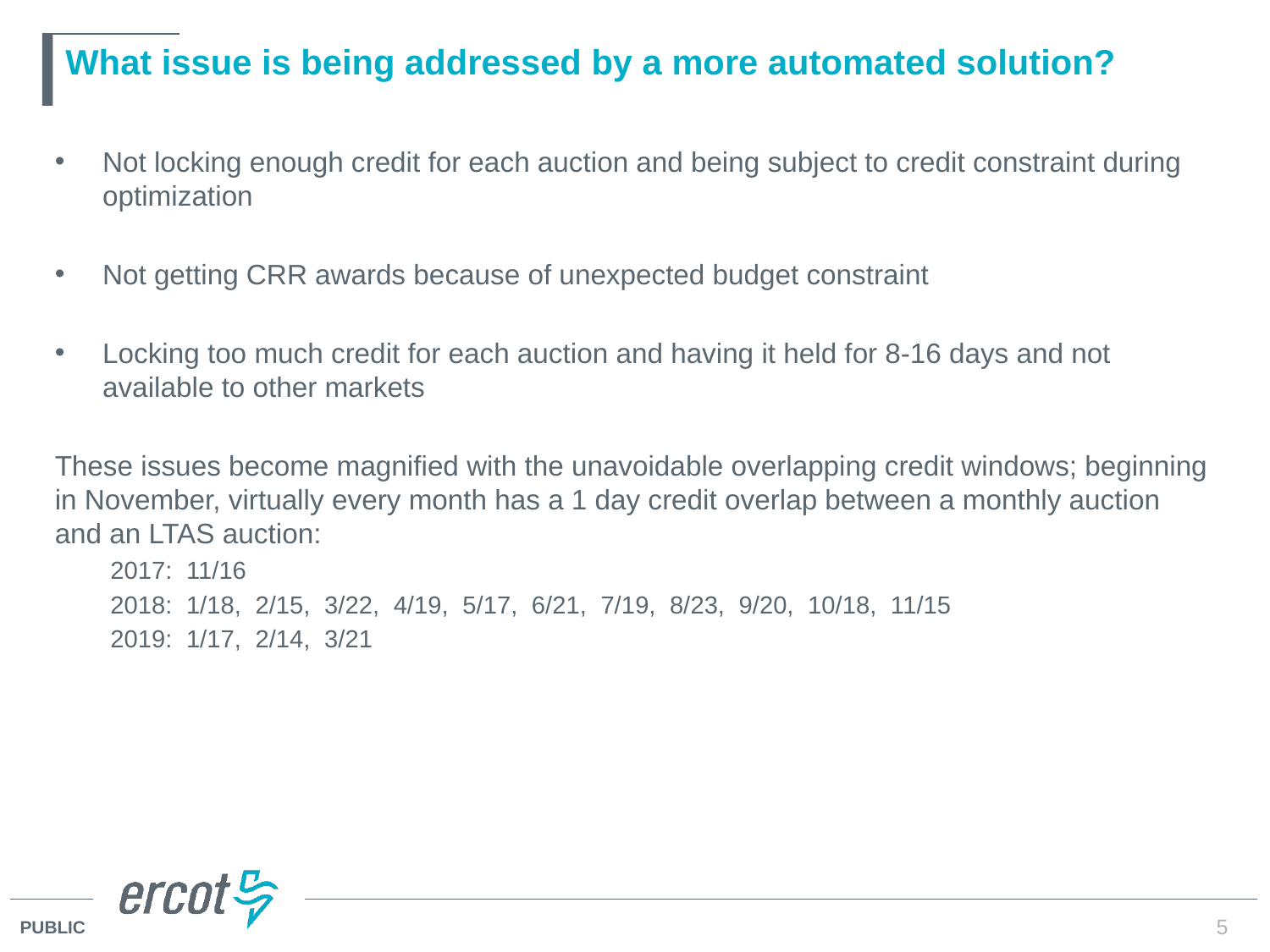

# What issue is being addressed by a more automated solution?
Not locking enough credit for each auction and being subject to credit constraint during optimization

Not getting CRR awards because of unexpected budget constraint

Locking too much credit for each auction and having it held for 8-16 days and not available to other markets

These issues become magnified with the unavoidable overlapping credit windows; beginning in November, virtually every month has a 1 day credit overlap between a monthly auction and an LTAS auction:
2017:  11/16
2018:  1/18,  2/15,  3/22,  4/19,  5/17,  6/21,  7/19,  8/23,  9/20,  10/18,  11/15
2019:  1/17,  2/14,  3/21
5